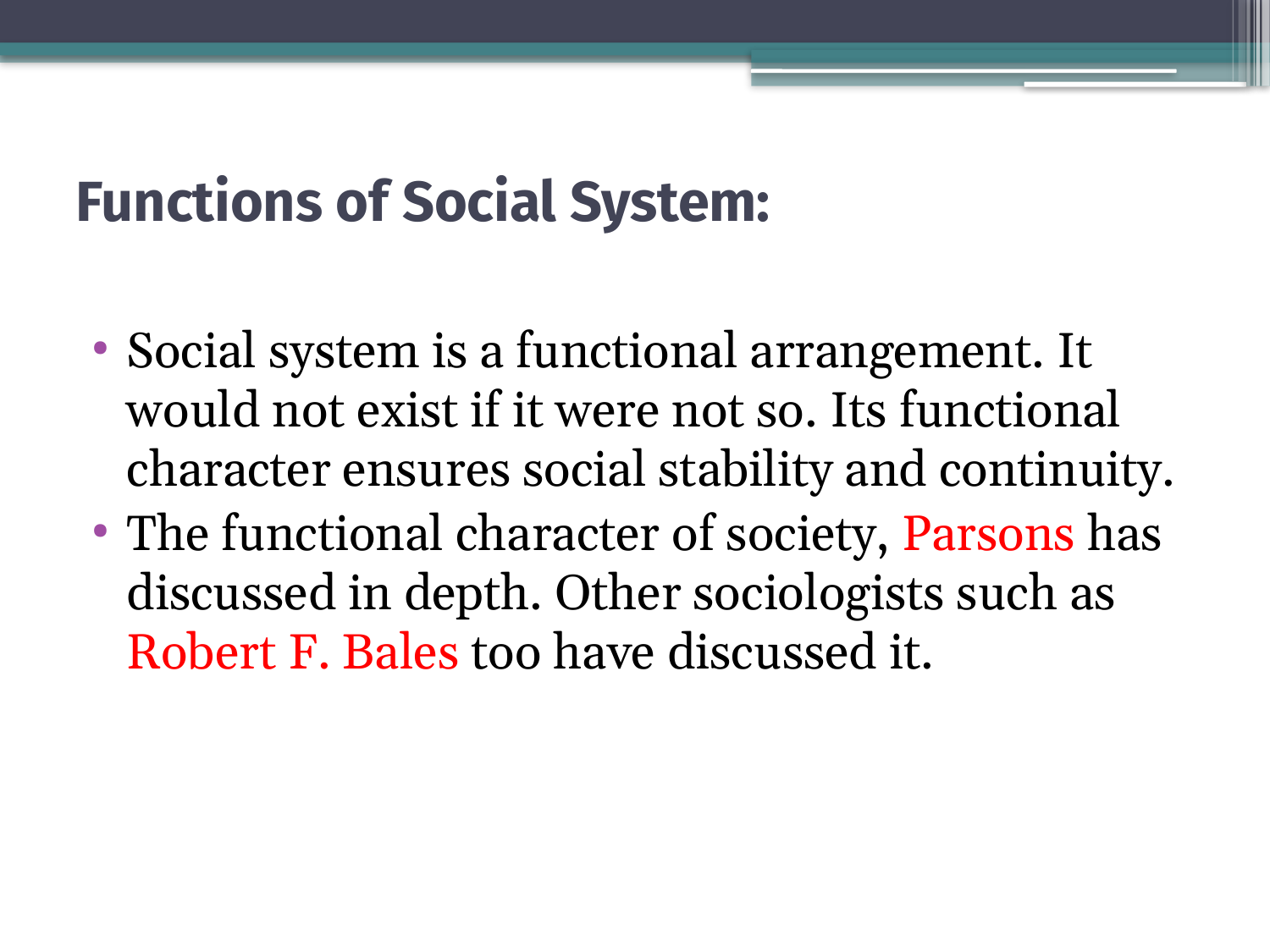

# Functions of Social System:
Social system is a functional arrangement. It would not exist if it were not so. Its functional character ensures social stability and continuity.
The functional character of society, Parsons has discussed in depth. Other sociologists such as Robert F. Bales too have discussed it.